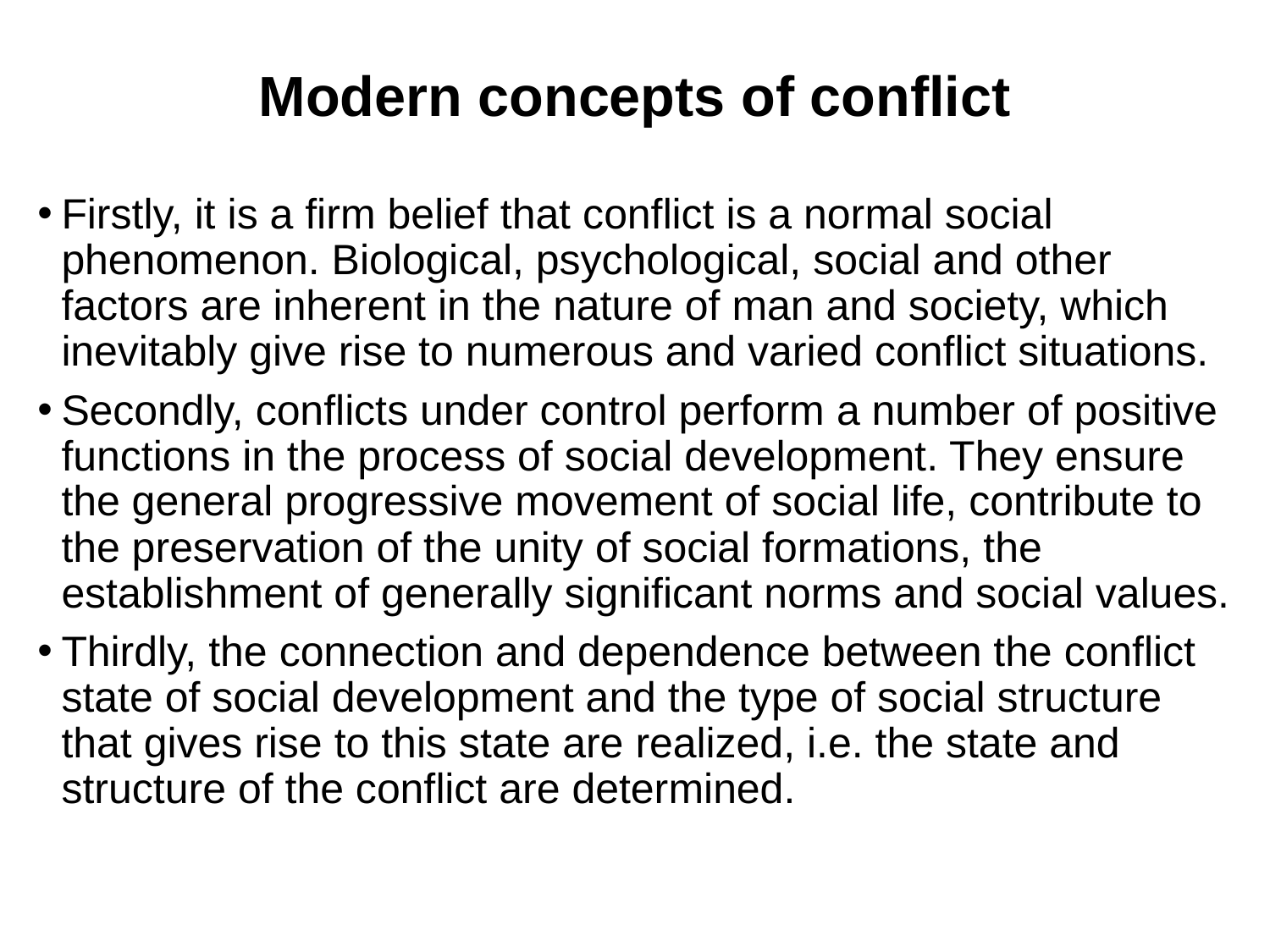

# Modern concepts of conflict
Firstly, it is a firm belief that conflict is a normal social phenomenon. Biological, psychological, social and other factors are inherent in the nature of man and society, which inevitably give rise to numerous and varied conflict situations.
Secondly, conflicts under control perform a number of positive functions in the process of social development. They ensure the general progressive movement of social life, contribute to the preservation of the unity of social formations, the establishment of generally significant norms and social values.
Thirdly, the connection and dependence between the conflict state of social development and the type of social structure that gives rise to this state are realized, i.e. the state and structure of the conflict are determined.